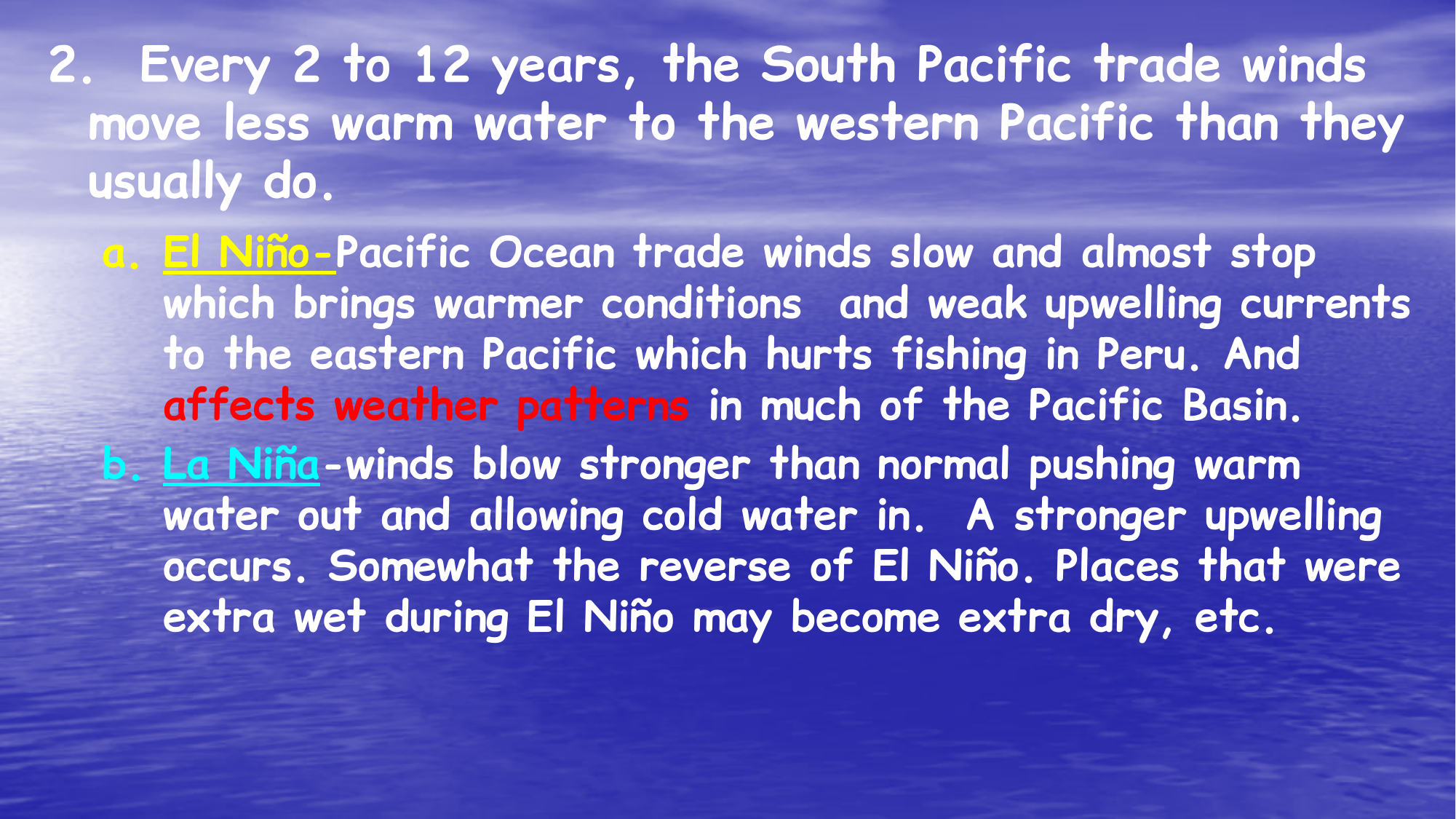

2.  Every 2 to 12 years, the South Pacific trade winds move less warm water to the western Pacific than they usually do.

El Niño-Pacific Ocean trade winds slow and almost stop which brings warmer conditions  and weak upwelling currents to the eastern Pacific which hurts fishing in Peru. And affects weather patterns in much of the Pacific Basin.
La Niña-winds blow stronger than normal pushing warm water out and allowing cold water in.  A stronger upwelling occurs. Somewhat the reverse of El Niño. Places that were extra wet during El Niño may become extra dry, etc.